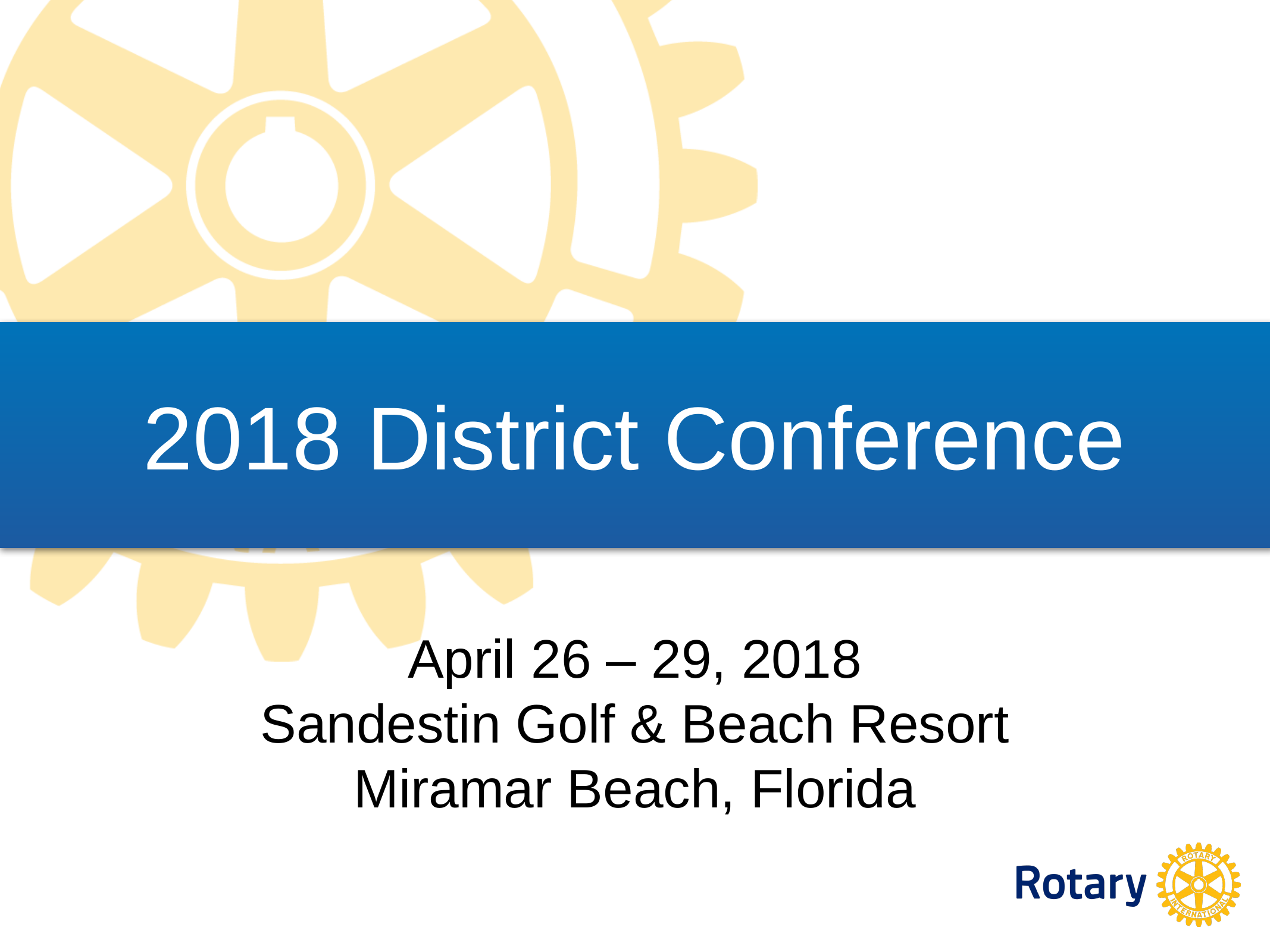

# 2018 District Conference
April 26 – 29, 2018
Sandestin Golf & Beach Resort
Miramar Beach, Florida